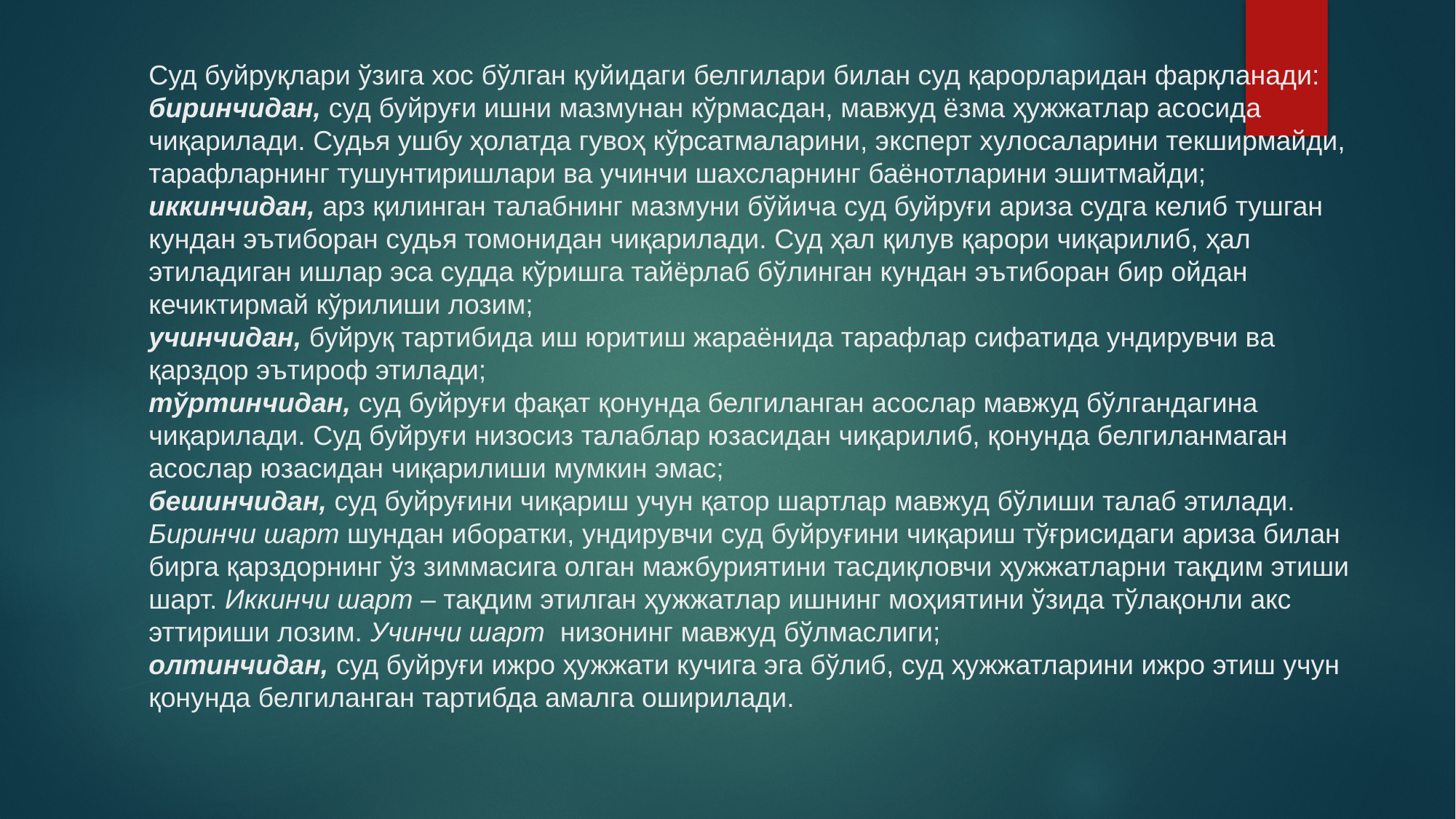

# Суд буйруқлари ўзига хос бўлган қуйидаги белгилари билан суд қарорларидан фарқланади: биринчидан, суд буйруғи ишни мазмунан кўрмасдан, мавжуд ёзма ҳужжатлар асосида чиқарилади. Судья ушбу ҳолатда гувоҳ кўрсатмаларини, эксперт хулосаларини текширмайди, тарафларнинг тушунтиришлари ва учинчи шахсларнинг баёнотларини эшитмайди; иккинчидан, арз қилинган талабнинг мазмуни бўйича суд буйруғи ариза судга келиб тушган кундан эътиборан судья томонидан чиқарилади. Суд ҳал қилув қарори чиқарилиб, ҳал этиладиган ишлар эса судда кўришга тайёрлаб бўлинган кундан эътиборан бир ойдан кечиктирмай кўрилиши лозим; учинчидан, буйруқ тартибида иш юритиш жараёнида тарафлар сифатида ундирувчи ва қарздор эътироф этилади; тўртинчидан, суд буйруғи фақат қонунда белгиланган асослар мавжуд бўлгандагина чиқарилади. Суд буйруғи низосиз талаблар юзасидан чиқарилиб, қонунда белгиланмаган асослар юзасидан чиқарилиши мумкин эмас; бешинчидан, суд буйруғини чиқариш учун қатор шартлар мавжуд бўлиши талаб этилади. Биринчи шарт шундан иборатки, ундирувчи суд буйруғини чиқариш тўғрисидаги ариза билан бирга қарздорнинг ўз зиммасига олган мажбуриятини тасдиқловчи ҳужжатларни тақдим этиши шарт. Иккинчи шарт – тақдим этилган ҳужжатлар ишнинг моҳиятини ўзида тўлақонли акс эттириши лозим. Учинчи шарт  низонинг мавжуд бўлмаслиги; олтинчидан, суд буйруғи ижро ҳужжати кучига эга бўлиб, суд ҳужжатларини ижро этиш учун қонунда белгиланган тартибда амалга оширилади.